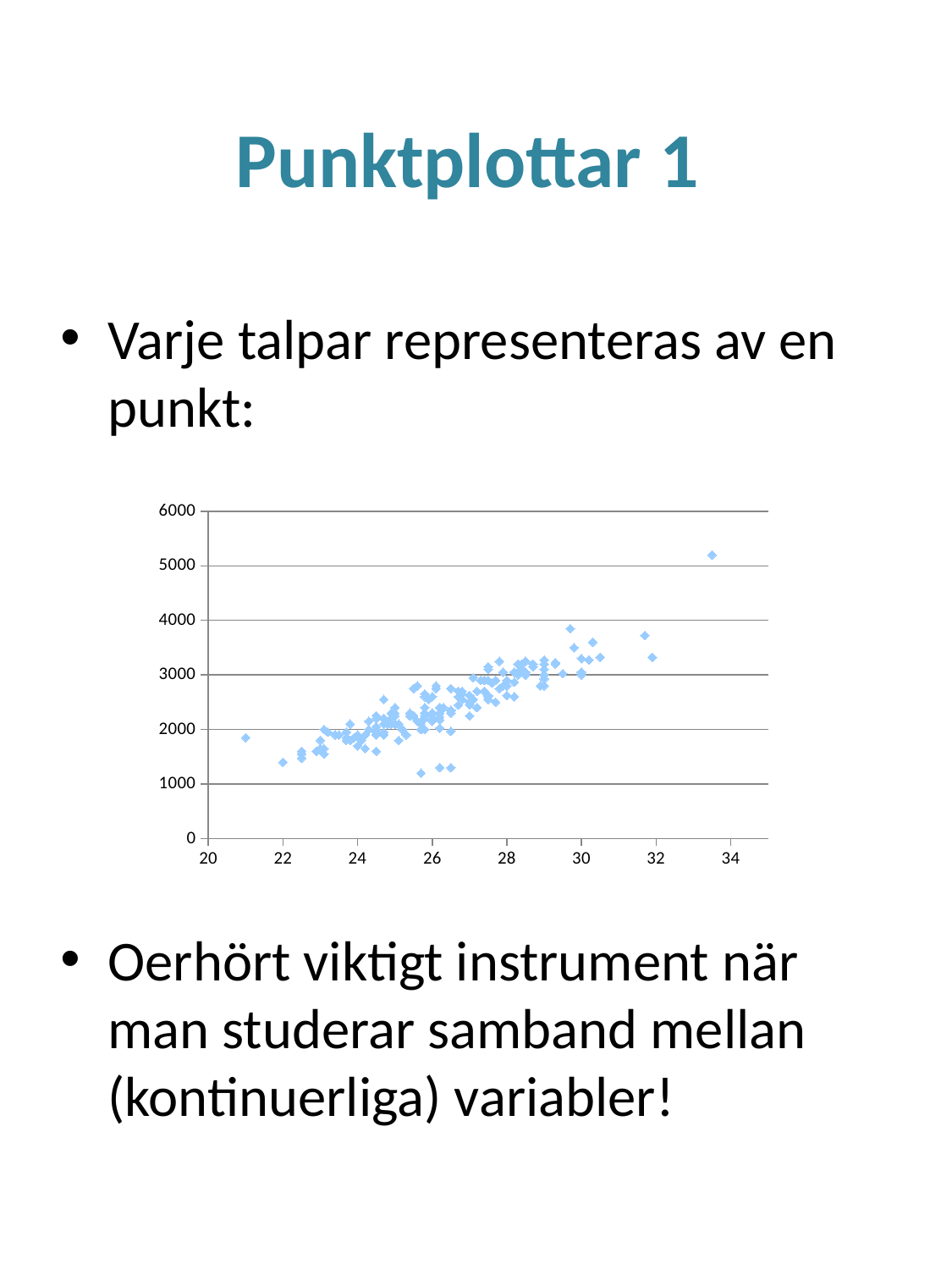

# Punktplottar 1
Varje talpar representeras av en punkt:

Oerhört viktigt instrument när man studerar samband mellan (kontinuerliga) variabler!

### Chart

| Category |  |
|---|---|